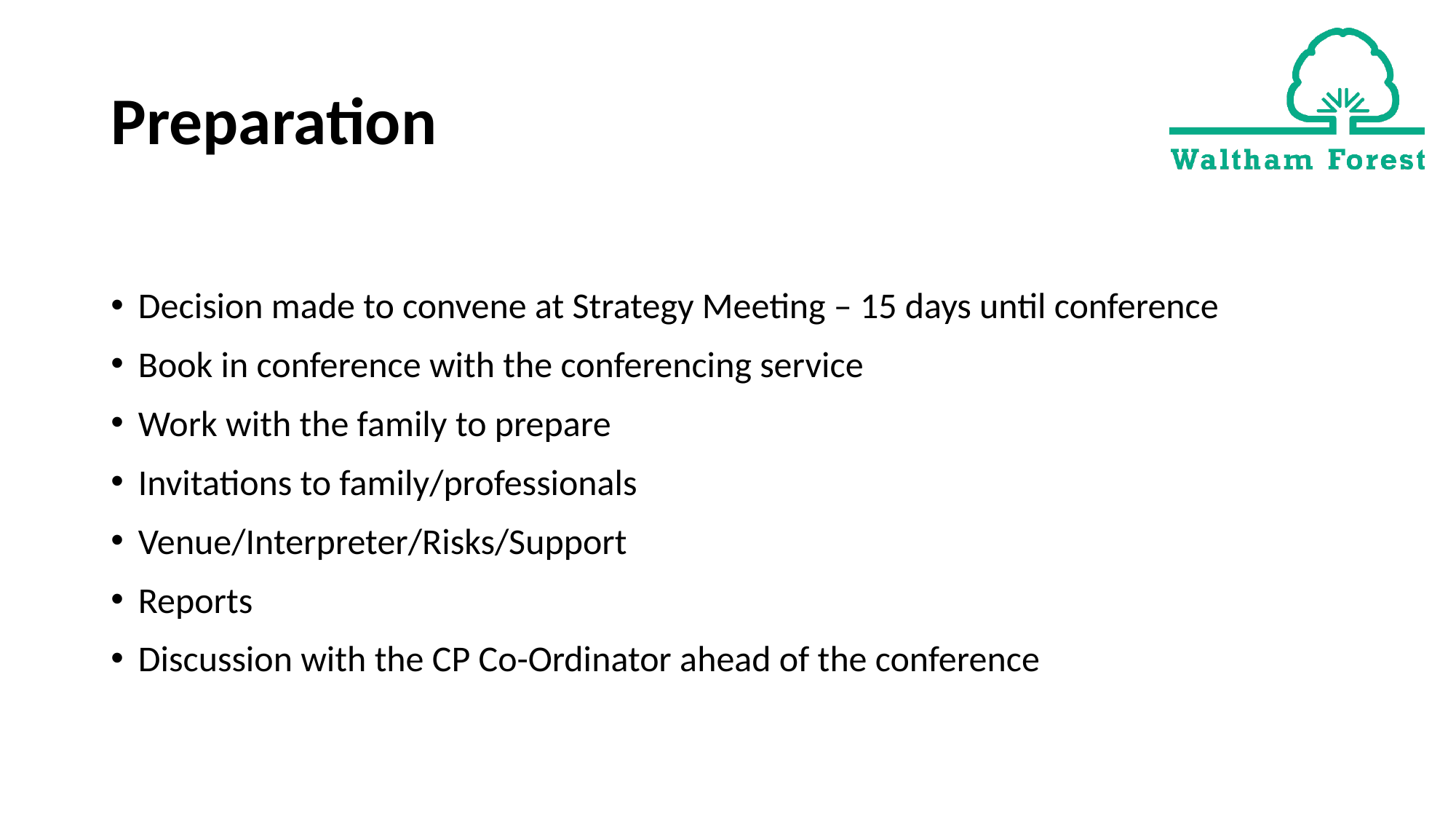

# Preparation

Decision made to convene at Strategy Meeting – 15 days until conference
Book in conference with the conferencing service
Work with the family to prepare
Invitations to family/professionals
Venue/Interpreter/Risks/Support
Reports
Discussion with the CP Co-Ordinator ahead of the conference